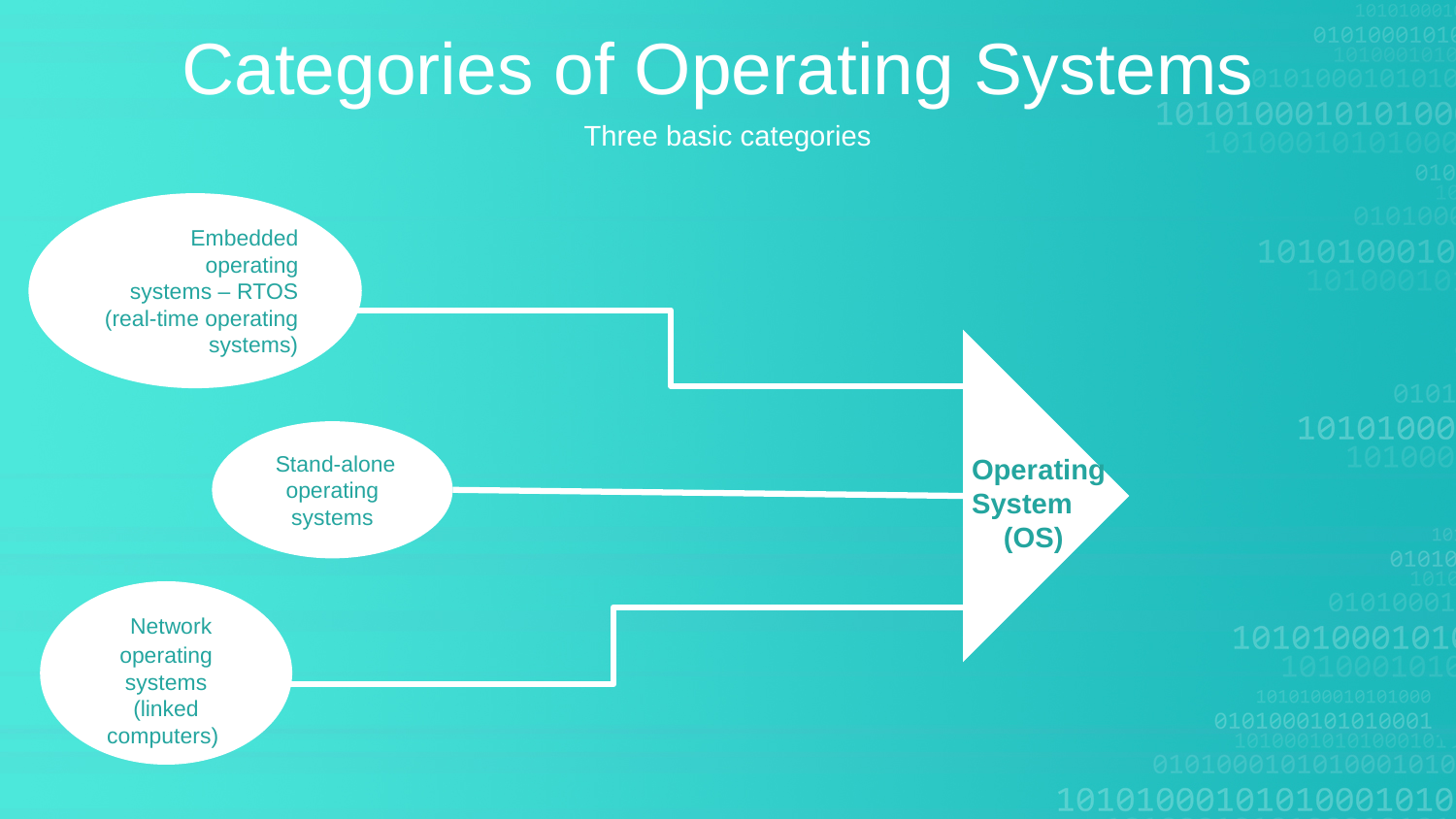

Categories of Operating Systems
Three basic categories
Embedded operating
systems – RTOS (real-time operating systems)

 Stand-alone operating systems
Operating System
    (OS)
 Network operating systems (linked computers)